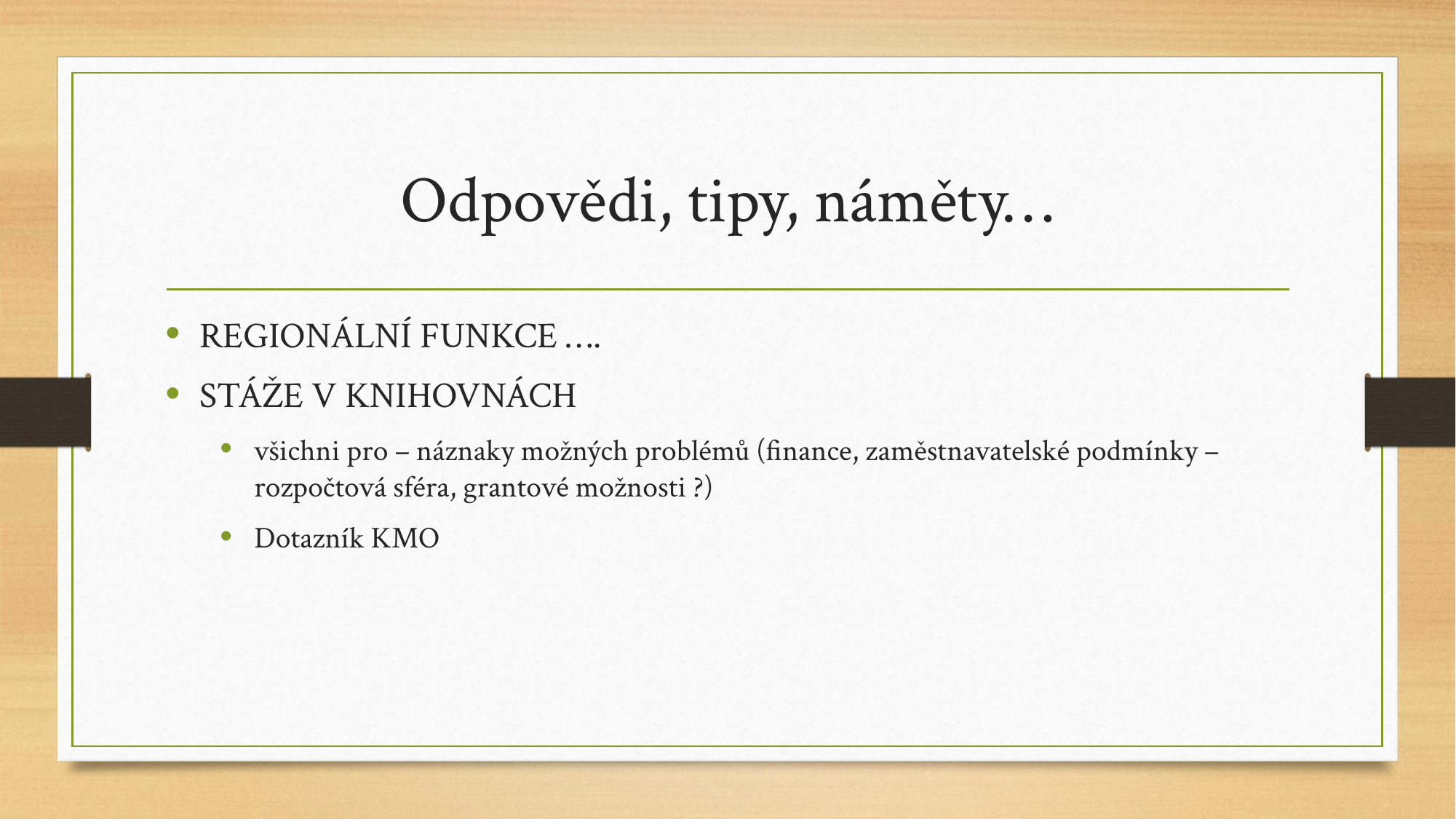

# Odpovědi, tipy, náměty…
REGIONÁLNÍ FUNKCE ….
STÁŽE V KNIHOVNÁCH
všichni pro – náznaky možných problémů (finance, zaměstnavatelské podmínky – rozpočtová sféra, grantové možnosti ?)
Dotazník KMO